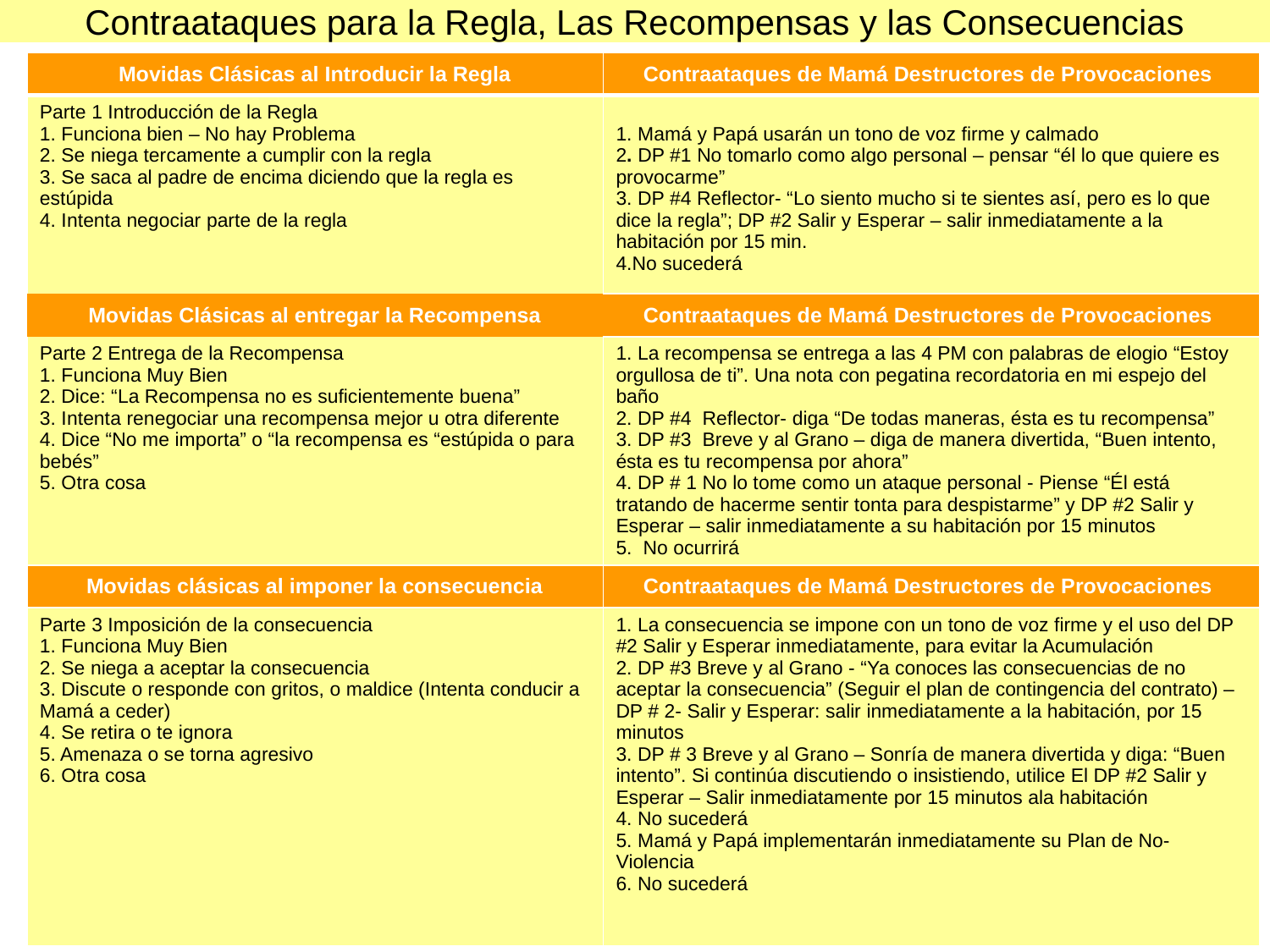

# Contraataques para la Regla, Las Recompensas y las Consecuencias
| Movidas Clásicas al Introducir la Regla | Contraataques de Mamá Destructores de Provocaciones |
| --- | --- |
| Parte 1 Introducción de la Regla 1. Funciona bien – No hay Problema 2. Se niega tercamente a cumplir con la regla 3. Se saca al padre de encima diciendo que la regla es estúpida 4. Intenta negociar parte de la regla | 1. Mamá y Papá usarán un tono de voz firme y calmado 2. DP #1 No tomarlo como algo personal – pensar “él lo que quiere es provocarme” 3. DP #4 Reflector- “Lo siento mucho si te sientes así, pero es lo que dice la regla”; DP #2 Salir y Esperar – salir inmediatamente a la habitación por 15 min. 4.No sucederá |
| Movidas Clásicas al entregar la Recompensa | Contraataques de Mamá Destructores de Provocaciones |
| Parte 2 Entrega de la Recompensa 1. Funciona Muy Bien 2. Dice: “La Recompensa no es suficientemente buena” 3. Intenta renegociar una recompensa mejor u otra diferente 4. Dice “No me importa” o “la recompensa es “estúpida o para bebés” 5. Otra cosa | 1. La recompensa se entrega a las 4 PM con palabras de elogio “Estoy orgullosa de ti”. Una nota con pegatina recordatoria en mi espejo del baño 2. DP #4 Reflector- diga “De todas maneras, ésta es tu recompensa” 3. DP #3 Breve y al Grano – diga de manera divertida, “Buen intento, ésta es tu recompensa por ahora” 4. DP # 1 No lo tome como un ataque personal - Piense “Él está tratando de hacerme sentir tonta para despistarme” y DP #2 Salir y Esperar – salir inmediatamente a su habitación por 15 minutos 5. No ocurrirá |
| Movidas clásicas al imponer la consecuencia | Contraataques de Mamá Destructores de Provocaciones |
| Parte 3 Imposición de la consecuencia 1. Funciona Muy Bien 2. Se niega a aceptar la consecuencia 3. Discute o responde con gritos, o maldice (Intenta conducir a Mamá a ceder) 4. Se retira o te ignora 5. Amenaza o se torna agresivo 6. Otra cosa | 1. La consecuencia se impone con un tono de voz firme y el uso del DP #2 Salir y Esperar inmediatamente, para evitar la Acumulación 2. DP #3 Breve y al Grano - “Ya conoces las consecuencias de no aceptar la consecuencia” (Seguir el plan de contingencia del contrato) – DP # 2- Salir y Esperar: salir inmediatamente a la habitación, por 15 minutos 3. DP # 3 Breve y al Grano – Sonría de manera divertida y diga: “Buen intento”. Si continúa discutiendo o insistiendo, utilice El DP #2 Salir y Esperar – Salir inmediatamente por 15 minutos ala habitación 4. No sucederá 5. Mamá y Papá implementarán inmediatamente su Plan de No-Violencia 6. No sucederá |